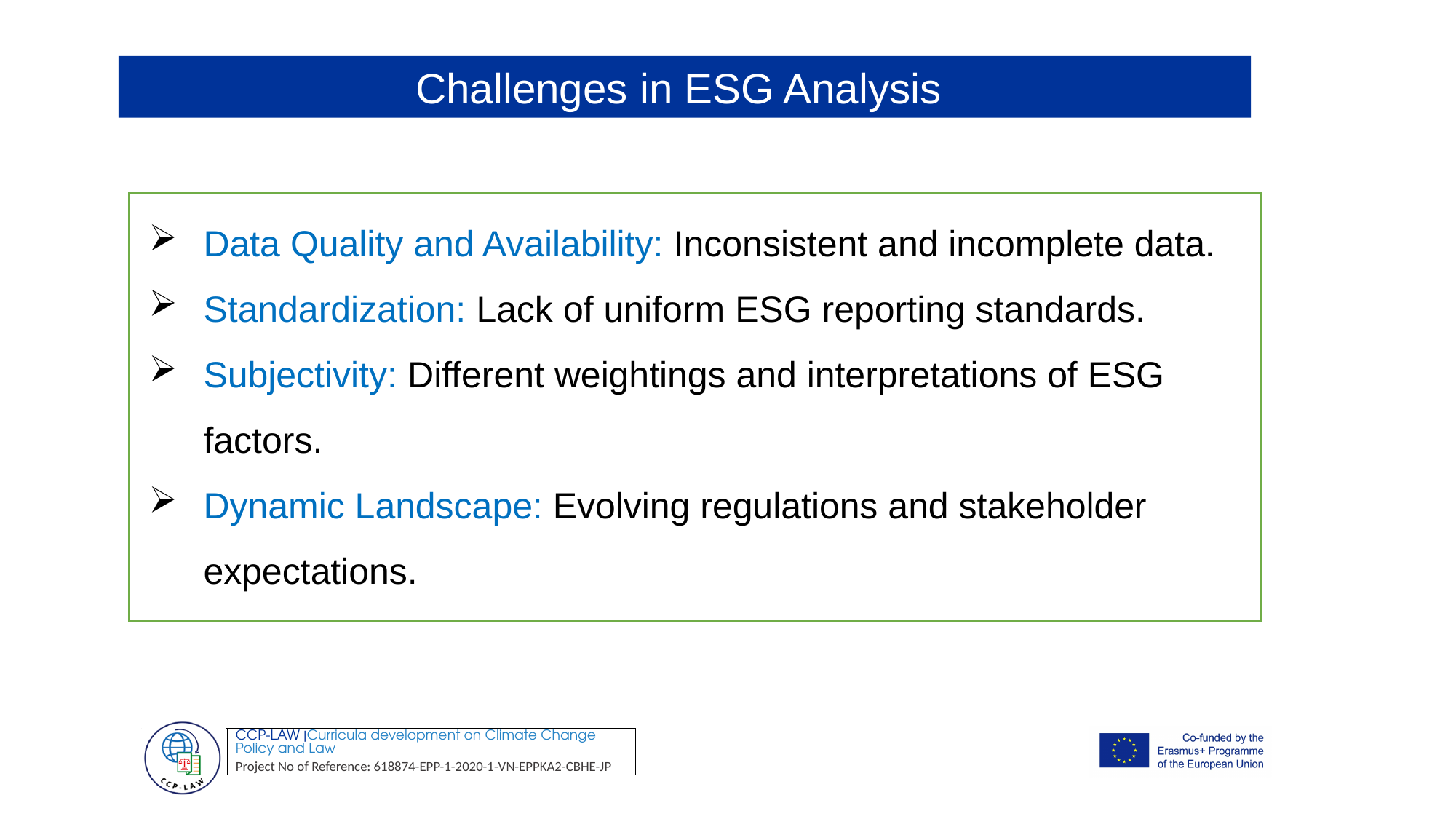

Challenges in ESG Analysis
Data Quality and Availability: Inconsistent and incomplete data.
Standardization: Lack of uniform ESG reporting standards.
Subjectivity: Different weightings and interpretations of ESG factors.
Dynamic Landscape: Evolving regulations and stakeholder expectations.